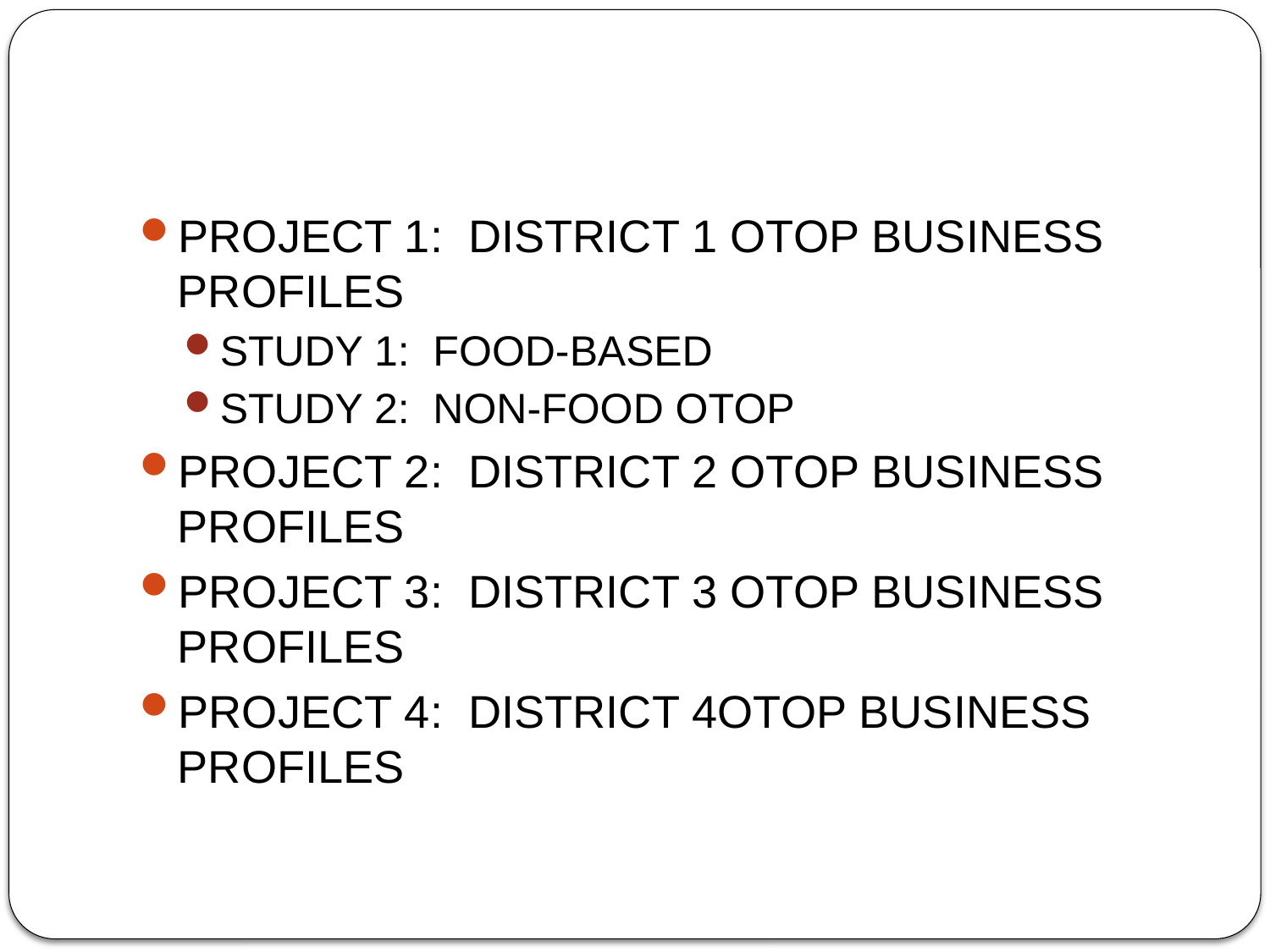

#
PROJECT 1:  DISTRICT 1 OTOP BUSINESS PROFILES
STUDY 1:  FOOD-BASED
STUDY 2:  NON-FOOD OTOP
PROJECT 2:  DISTRICT 2 OTOP BUSINESS PROFILES
PROJECT 3:  DISTRICT 3 OTOP BUSINESS PROFILES
PROJECT 4:  DISTRICT 4OTOP BUSINESS PROFILES